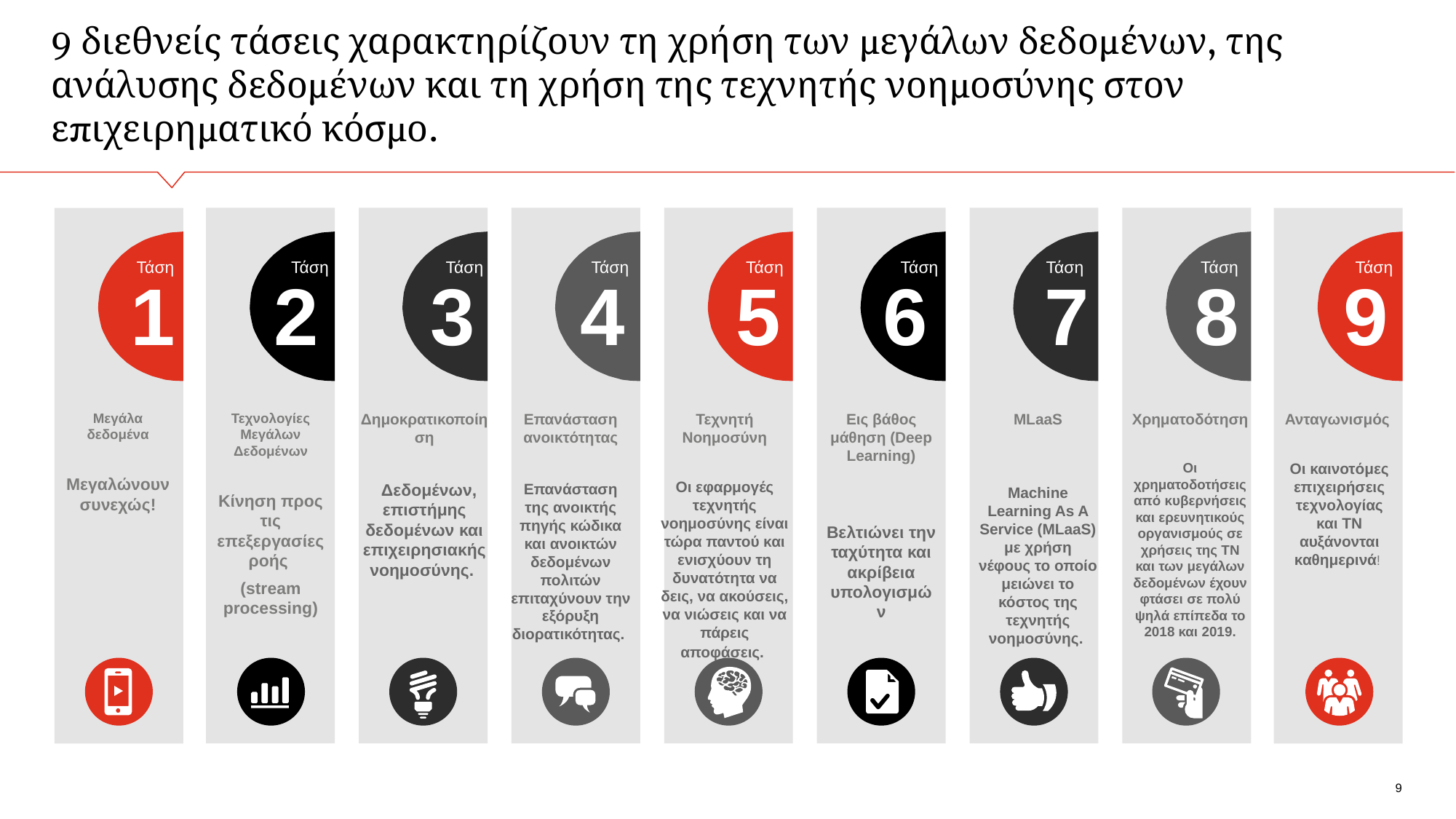

9 διεθνείς τάσεις χαρακτηρίζουν τη χρήση των μεγάλων δεδομένων, της ανάλυσης δεδομένων και τη χρήση της τεχνητής νοημοσύνης στον επιχειρηματικό κόσμο.

Τάση
Τάση
Τάση
Τάση
Τάση
Τάση
Τάση
Τάση
Τάση
1
2
3
4
5
6
7
8
9
Μεγάλα δεδομένα

Μεγαλώνουν συνεχώς!
Τεχνολογίες Μεγάλων Δεδομένων

Κίνηση προς τις επεξεργασίες ροής
(stream processing)
Δημοκρατικοποίηση

  Δεδομένων, επιστήμης δεδομένων και επιχειρησιακής νοημοσύνης.
Επανάσταση ανοικτότητας

Επανάσταση της ανοικτής πηγής κώδικα και ανοικτών δεδομένων πολιτών επιταχύνουν την εξόρυξη διορατικότητας.
Τεχνητή Νοημοσύνη

Οι εφαρμογές τεχνητής νοημοσύνης είναι τώρα παντού και ενισχύουν τη δυνατότητα να δεις, να ακούσεις, να νιώσεις και να πάρεις αποφάσεις.

Εις βάθος μάθηση (Deep Learning)

Βελτιώνει την ταχύτητα και ακρίβεια υπολογισμών
MLaaS

Machine Learning As A Service (MLaaS) με χρήση νέφους το οποίο μειώνει το κόστος της τεχνητής νοημοσύνης.
Χρηματοδότηση

Οι χρηματοδοτήσεις από κυβερνήσεις και ερευνητικούς οργανισμούς σε χρήσεις της ΤΝ και των μεγάλων δεδομένων έχουν φτάσει σε πολύ ψηλά επίπεδα το 2018 και 2019.
Ανταγωνισμός

Οι καινοτόμες επιχειρήσεις τεχνολογίας και ΤΝ αυξάνονται καθημερινά!

Confidential information for the sole benefit and use of PwC’s client.
9